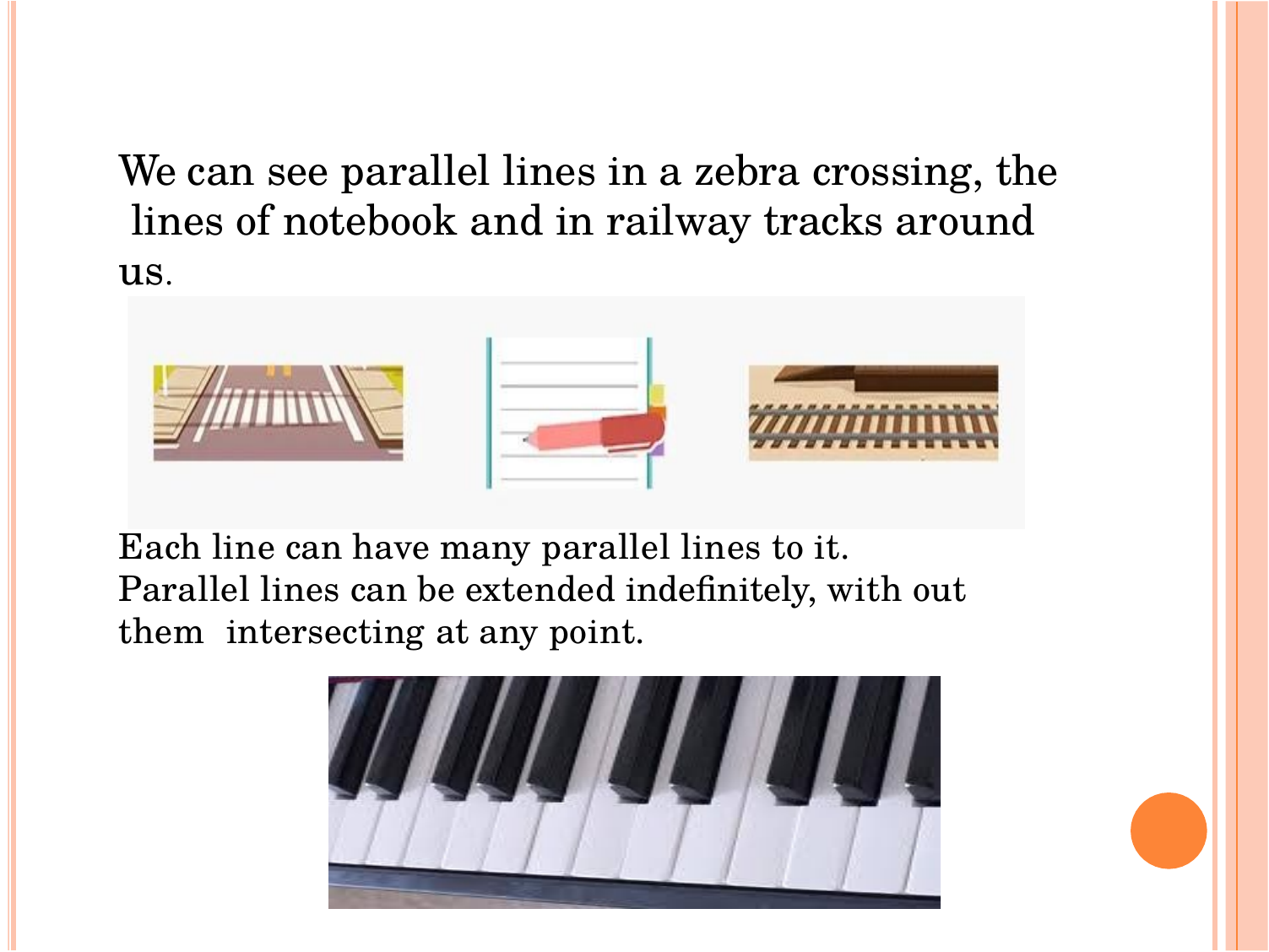

# We can see parallel lines in a zebra crossing, the  lines of notebook and in railway tracks around  us.

Each line can have many parallel lines to it.
Parallel lines can be extended indefinitely, with out them  intersecting at any point.